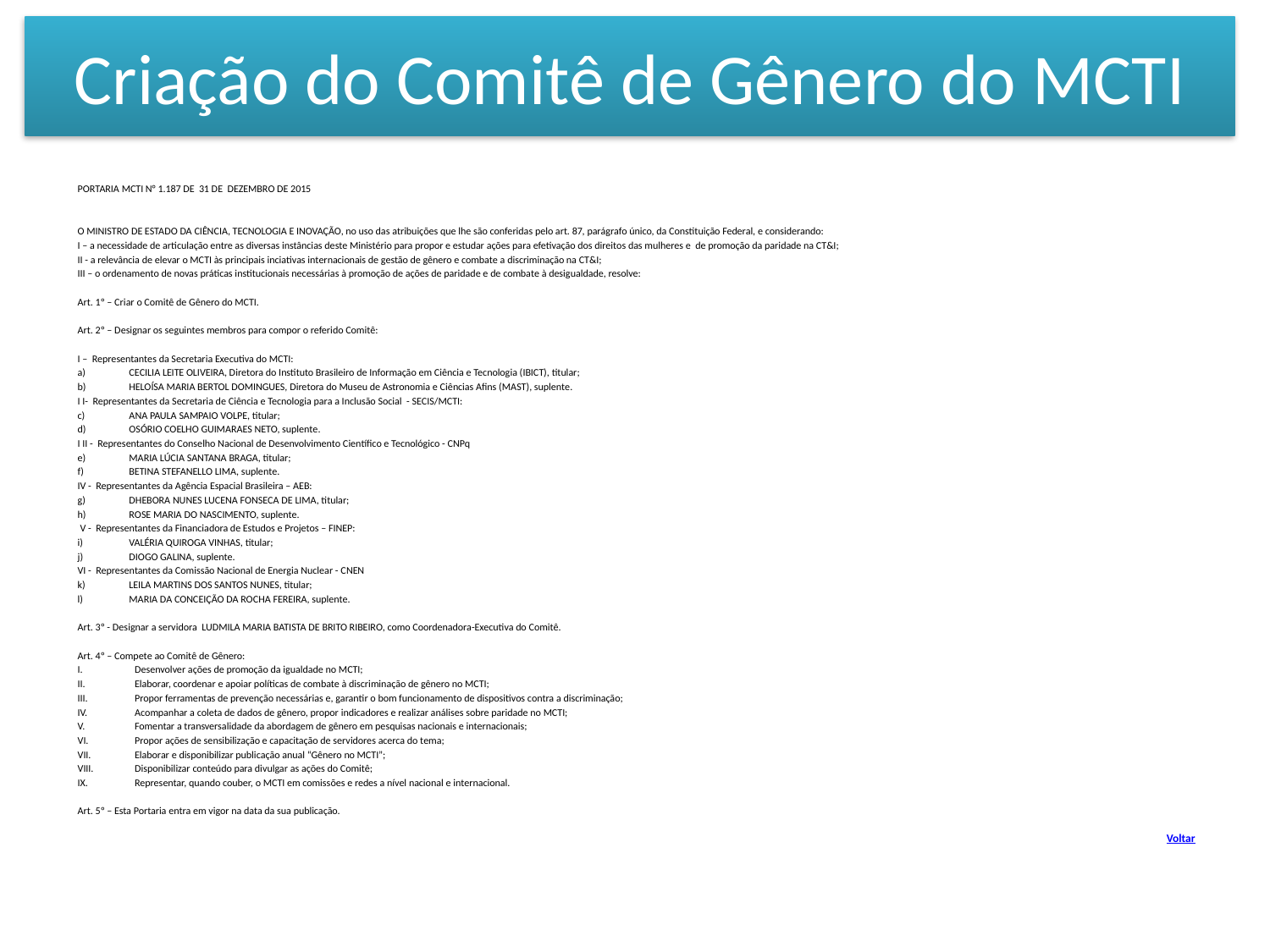

Criação do Comitê de Gênero do MCTI
PORTARIA MCTI N° 1.187 DE  31 DE  DEZEMBRO DE 2015

O MINISTRO DE ESTADO DA CIÊNCIA, TECNOLOGIA E INOVAÇÃO, no uso das atribuições que lhe são conferidas pelo art. 87, parágrafo único, da Constituição Federal, e considerando:
I – a necessidade de articulação entre as diversas instâncias deste Ministério para propor e estudar ações para efetivação dos direitos das mulheres e  de promoção da paridade na CT&I;
II - a relevância de elevar o MCTI às principais inciativas internacionais de gestão de gênero e combate a discriminação na CT&I;
III – o ordenamento de novas práticas institucionais necessárias à promoção de ações de paridade e de combate à desigualdade, resolve:

Art. 1º – Criar o Comitê de Gênero do MCTI.

Art. 2º – Designar os seguintes membros para compor o referido Comitê:

I –  Representantes da Secretaria Executiva do MCTI:
CECILIA LEITE OLIVEIRA, Diretora do Instituto Brasileiro de Informação em Ciência e Tecnologia (IBICT), titular;
HELOÍSA MARIA BERTOL DOMINGUES, Diretora do Museu de Astronomia e Ciências Afins (MAST), suplente.
I I-  Representantes da Secretaria de Ciência e Tecnologia para a Inclusão Social  - SECIS/MCTI:
ANA PAULA SAMPAIO VOLPE, titular;
OSÓRIO COELHO GUIMARAES NETO, suplente.
I II -  Representantes do Conselho Nacional de Desenvolvimento Científico e Tecnológico - CNPq
MARIA LÚCIA SANTANA BRAGA, titular;
BETINA STEFANELLO LIMA, suplente.
IV -  Representantes da Agência Espacial Brasileira – AEB:
DHEBORA NUNES LUCENA FONSECA DE LIMA, titular;
ROSE MARIA DO NASCIMENTO, suplente.
 V -  Representantes da Financiadora de Estudos e Projetos – FINEP:
VALÉRIA QUIROGA VINHAS, titular;
DIOGO GALINA, suplente.
VI -  Representantes da Comissão Nacional de Energia Nuclear - CNEN
LEILA MARTINS DOS SANTOS NUNES, titular;
MARIA DA CONCEIÇÃO DA ROCHA FEREIRA, suplente.

Art. 3º - Designar a servidora  LUDMILA MARIA BATISTA DE BRITO RIBEIRO, como Coordenadora-Executiva do Comitê.

Art. 4º – Compete ao Comitê de Gênero:
Desenvolver ações de promoção da igualdade no MCTI;
Elaborar, coordenar e apoiar políticas de combate à discriminação de gênero no MCTI;
Propor ferramentas de prevenção necessárias e, garantir o bom funcionamento de dispositivos contra a discriminação;
Acompanhar a coleta de dados de gênero, propor indicadores e realizar análises sobre paridade no MCTI;
Fomentar a transversalidade da abordagem de gênero em pesquisas nacionais e internacionais;
Propor ações de sensibilização e capacitação de servidores acerca do tema;
Elaborar e disponibilizar publicação anual “Gênero no MCTI”;
Disponibilizar conteúdo para divulgar as ações do Comitê;
Representar, quando couber, o MCTI em comissões e redes a nível nacional e internacional.

Art. 5º – Esta Portaria entra em vigor na data da sua publicação.

 Voltar